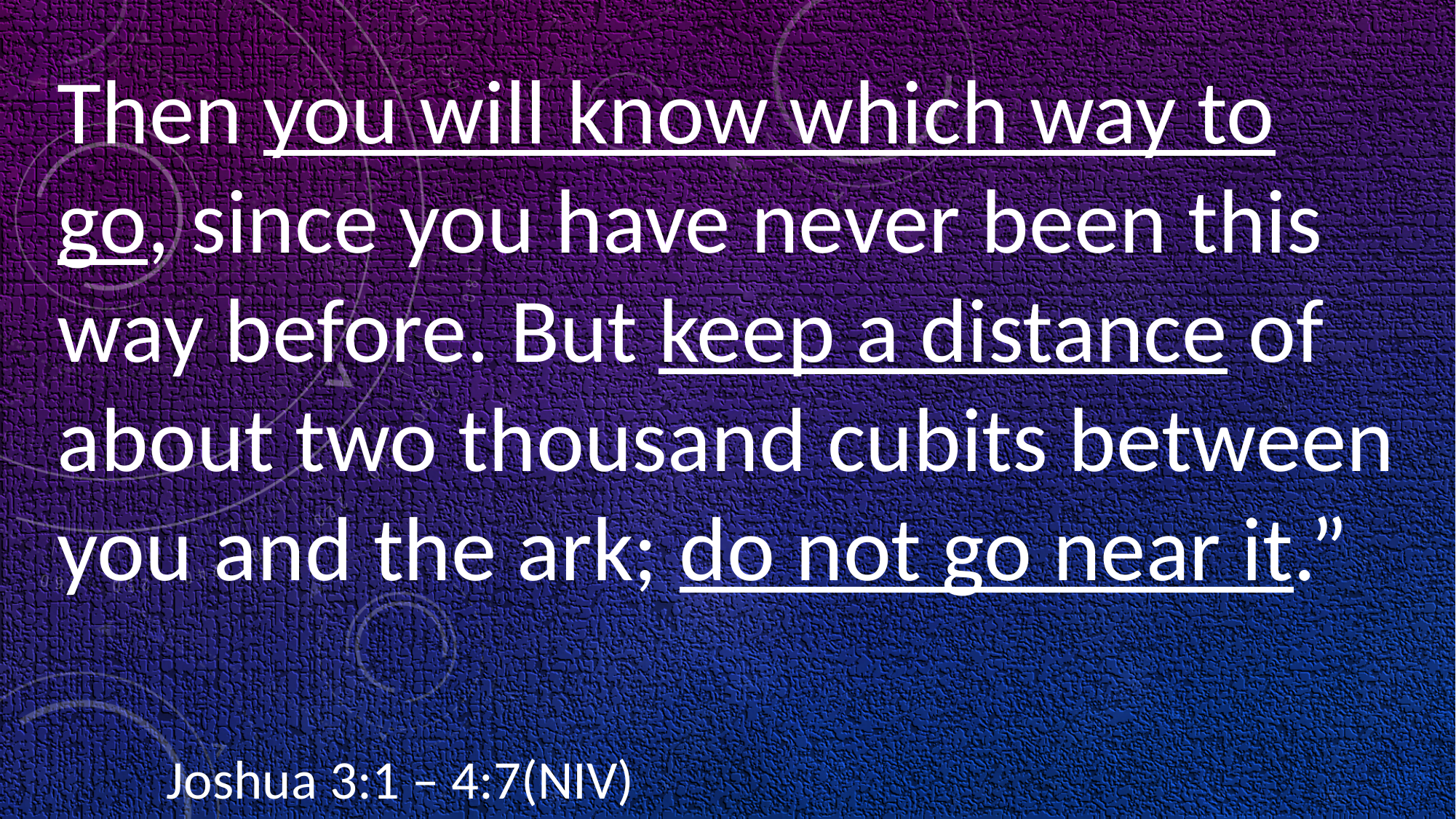

Then you will know which way to go, since you have never been this way before. But keep a distance of about two thousand cubits between you and the ark; do not go near it.”
													Joshua 3:1 – 4:7(NIV)